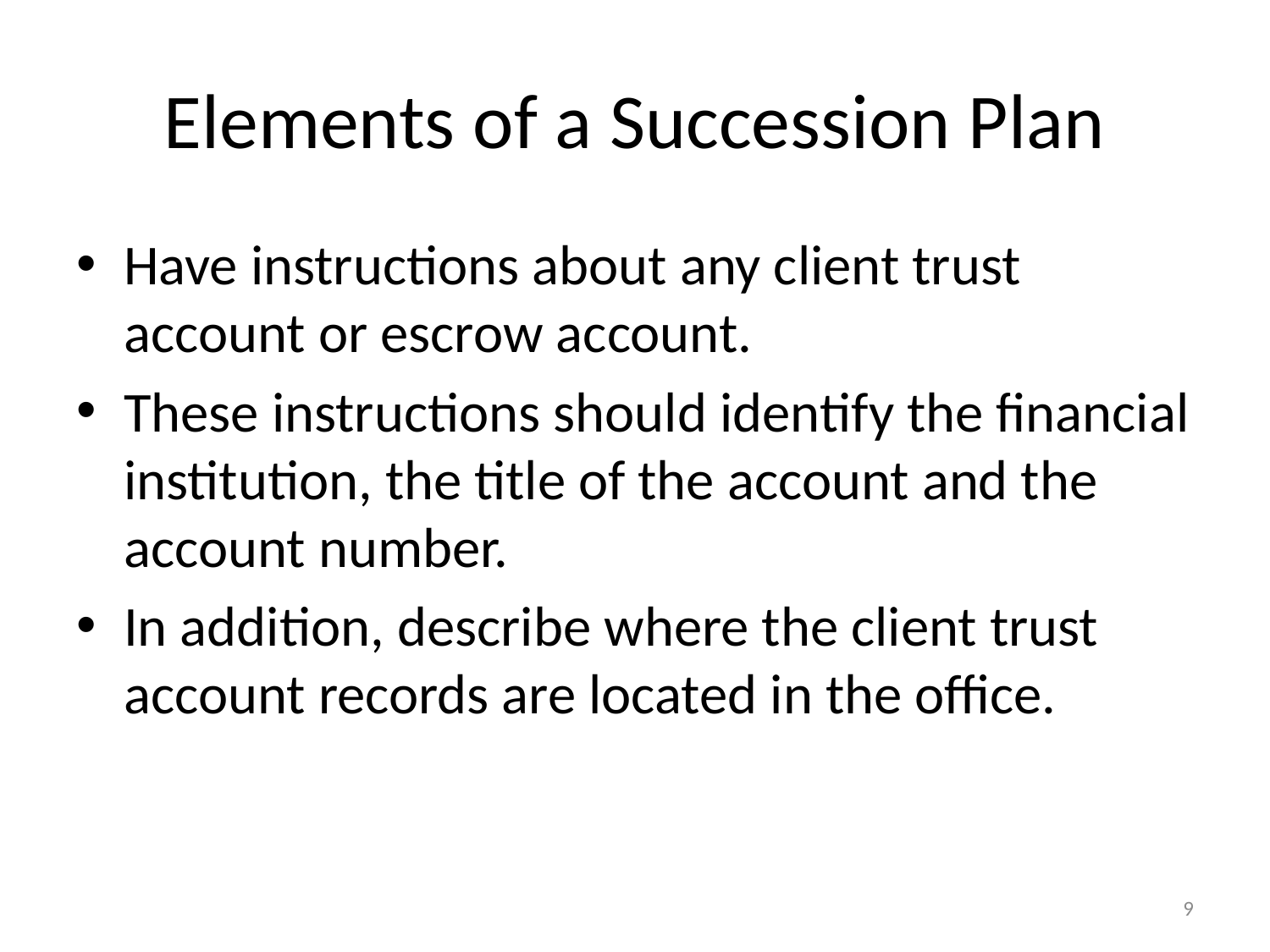

# Elements of a Succession Plan
Have instructions about any client trust account or escrow account.
These instructions should identify the financial institution, the title of the account and the account number.
In addition, describe where the client trust account records are located in the office.
9